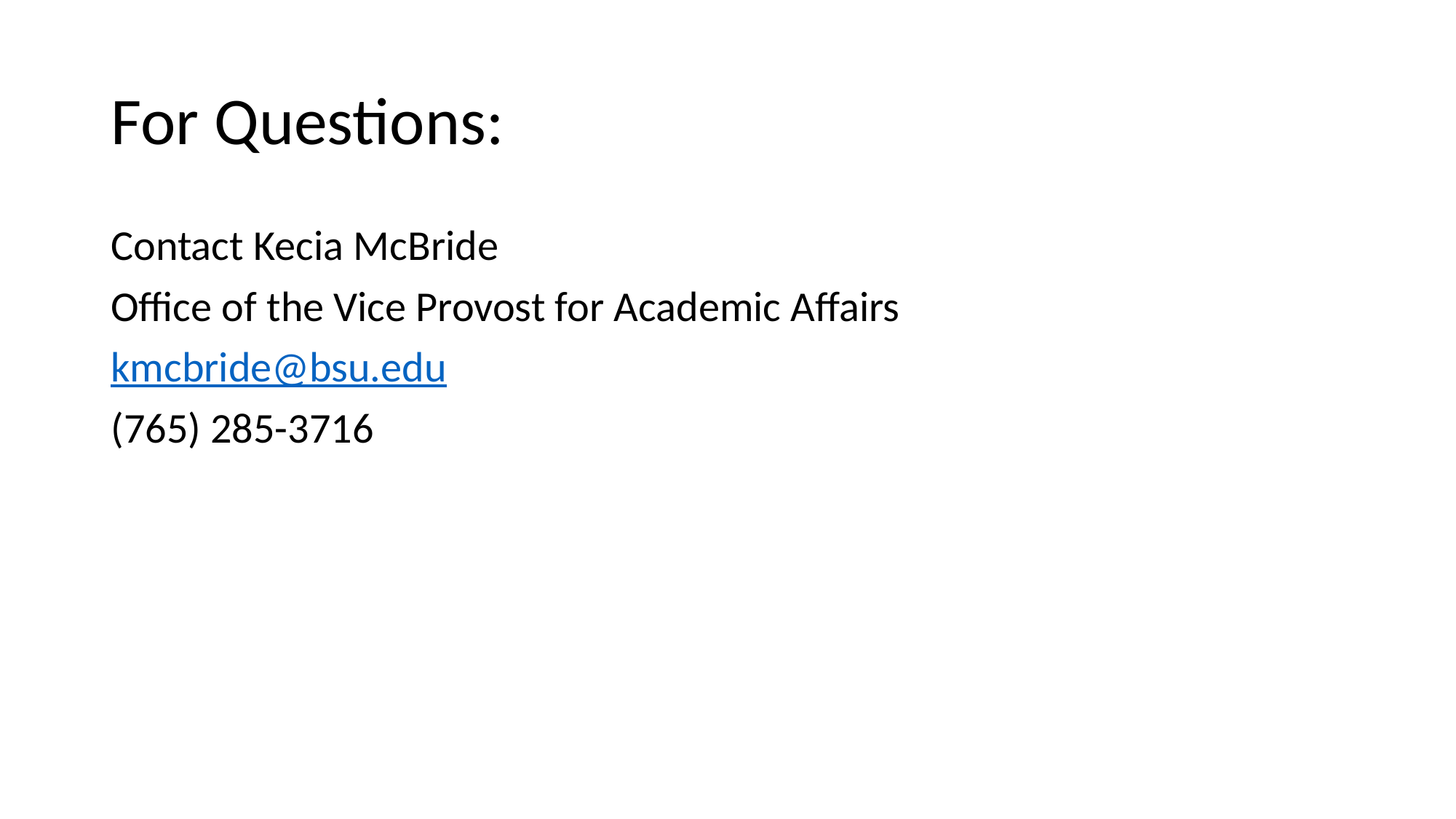

# For Questions:
Contact Kecia McBride
Office of the Vice Provost for Academic Affairs
kmcbride@bsu.edu
(765) 285-3716